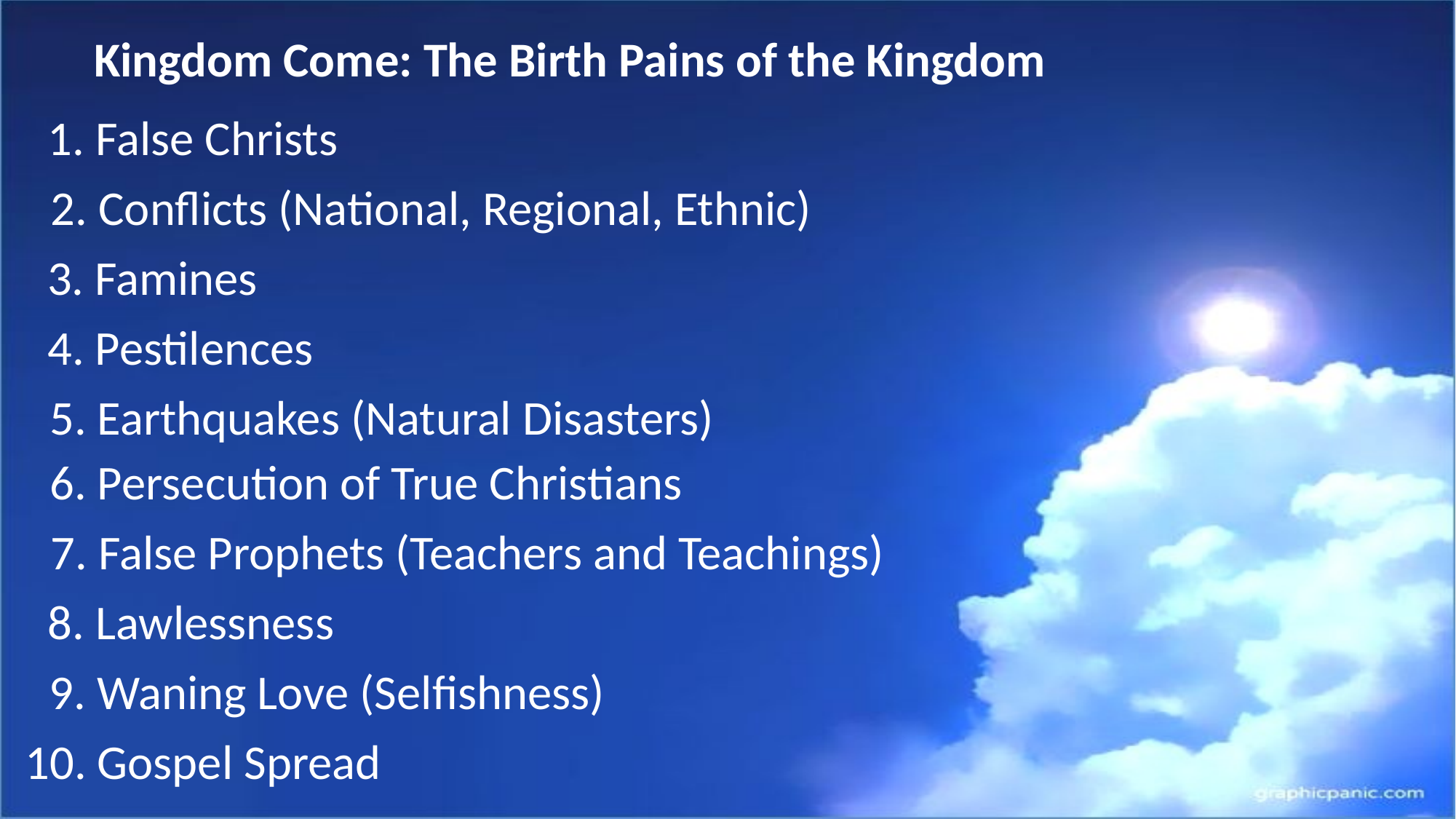

Kingdom Come: The Birth Pains of the Kingdom
1. False Christs
2. Conflicts (National, Regional, Ethnic)
3. Famines
4. Pestilences
5. Earthquakes (Natural Disasters)
6. Persecution of True Christians
7. False Prophets (Teachers and Teachings)
8. Lawlessness
9. Waning Love (Selfishness)
10. Gospel Spread